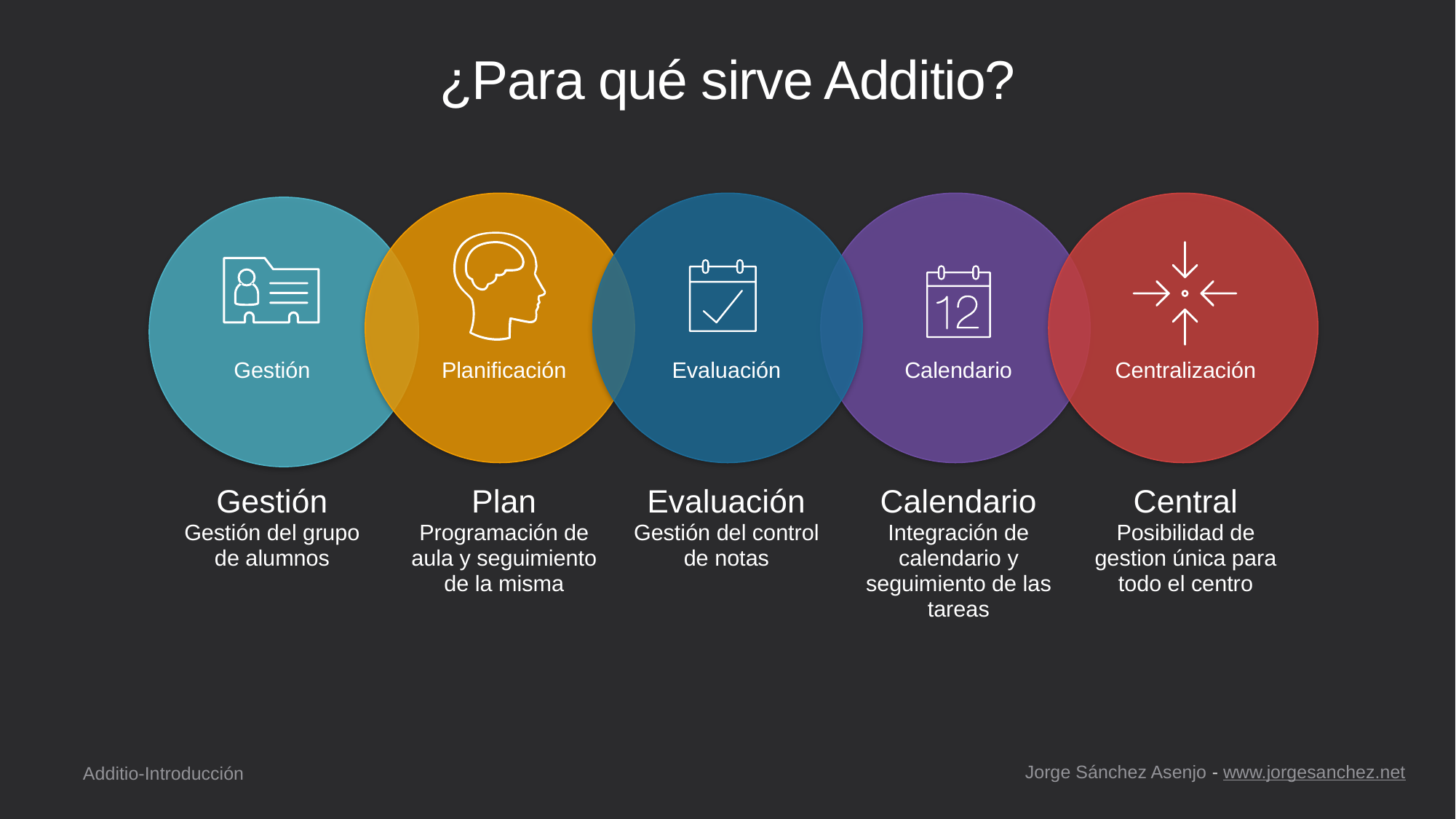

# ¿Para qué sirve Additio?

Gestión
Planificación
Evaluación
Calendario
Centralización
Gestión
Gestión del grupo de alumnos
Plan
Programación de aula y seguimiento de la misma
Central
Posibilidad de gestion única para todo el centro
Evaluación
Gestión del control de notas
Calendario
Integración de calendario y seguimiento de las tareas